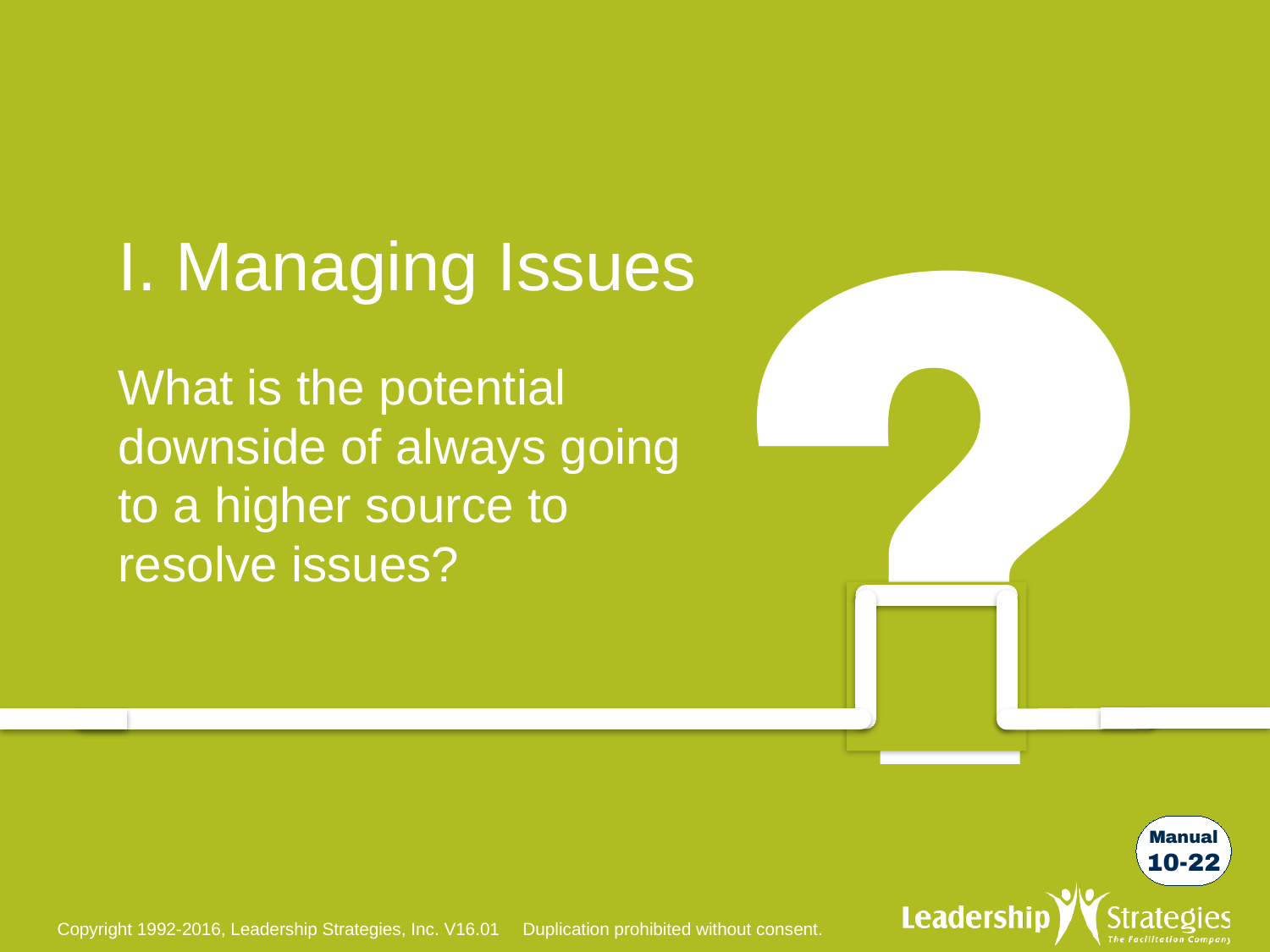

# I. Managing Issues
What is the potential downside of always going to a higher source to resolve issues?
Manual
10-22